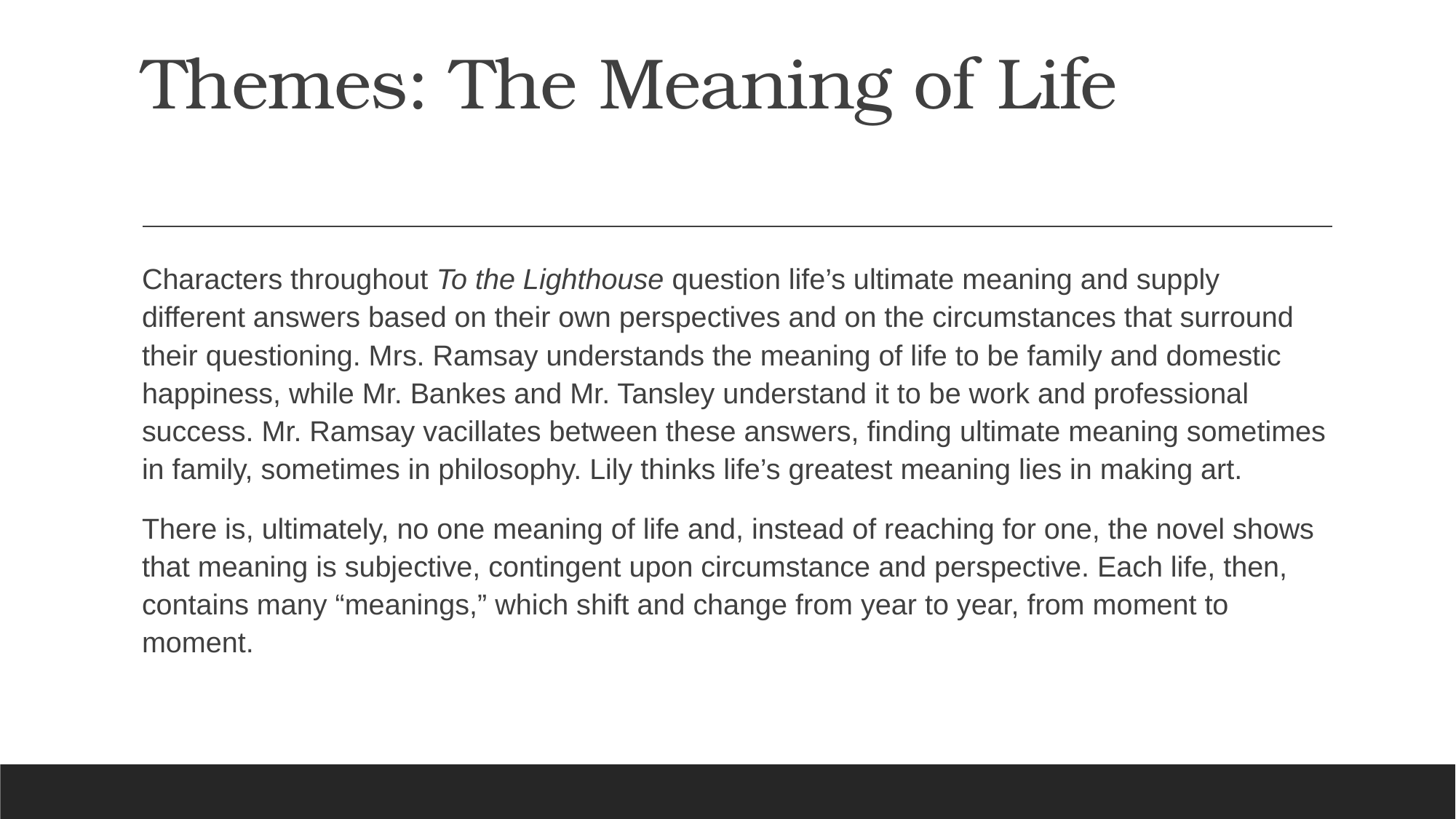

# Themes: The Meaning of Life
Characters throughout To the Lighthouse question life’s ultimate meaning and supply different answers based on their own perspectives and on the circumstances that surround their questioning. Mrs. Ramsay understands the meaning of life to be family and domestic happiness, while Mr. Bankes and Mr. Tansley understand it to be work and professional success. Mr. Ramsay vacillates between these answers, finding ultimate meaning sometimes in family, sometimes in philosophy. Lily thinks life’s greatest meaning lies in making art.
There is, ultimately, no one meaning of life and, instead of reaching for one, the novel shows that meaning is subjective, contingent upon circumstance and perspective. Each life, then, contains many “meanings,” which shift and change from year to year, from moment to moment.